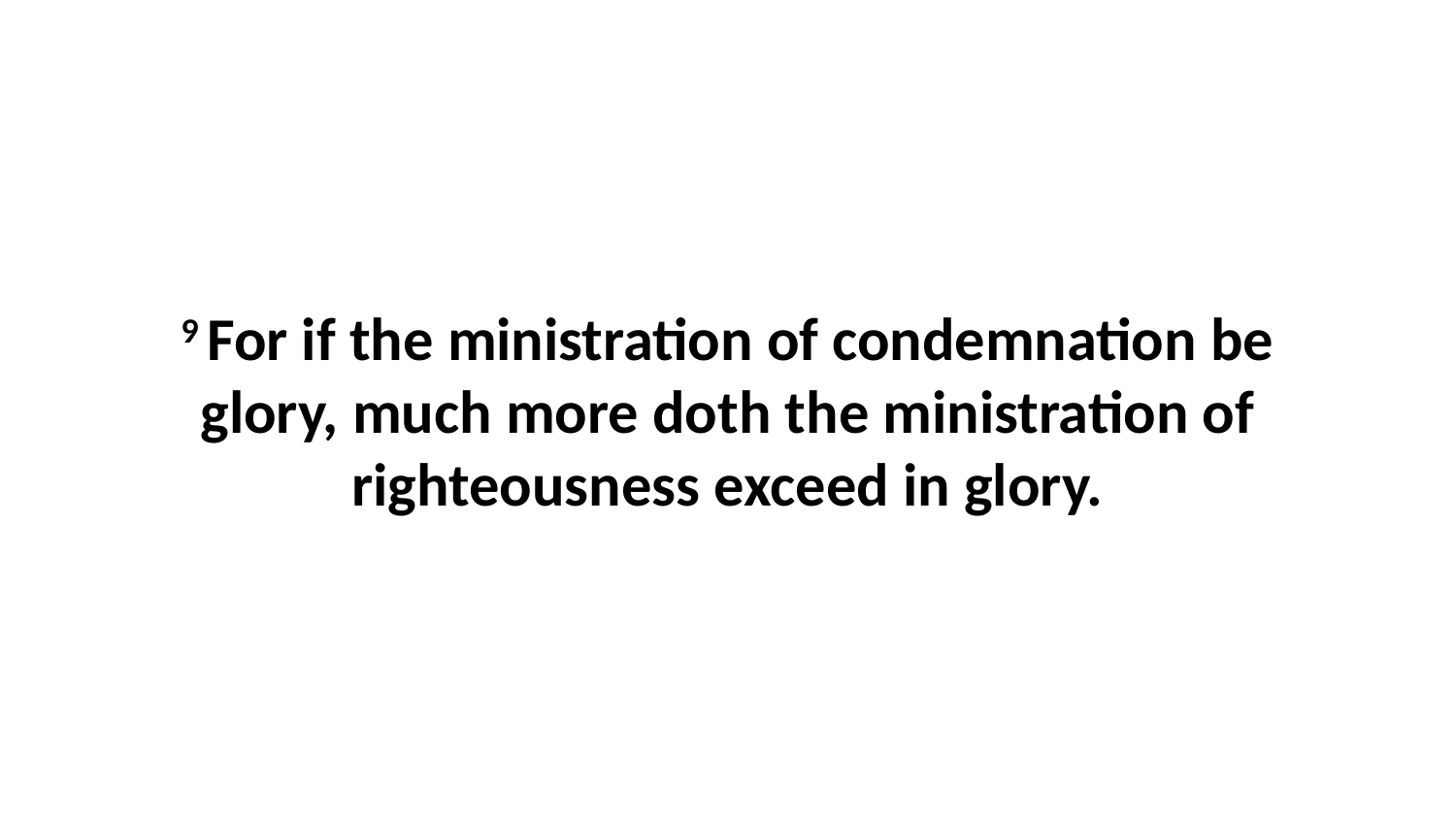

9 For if the ministration of condemnation be glory, much more doth the ministration of righteousness exceed in glory.